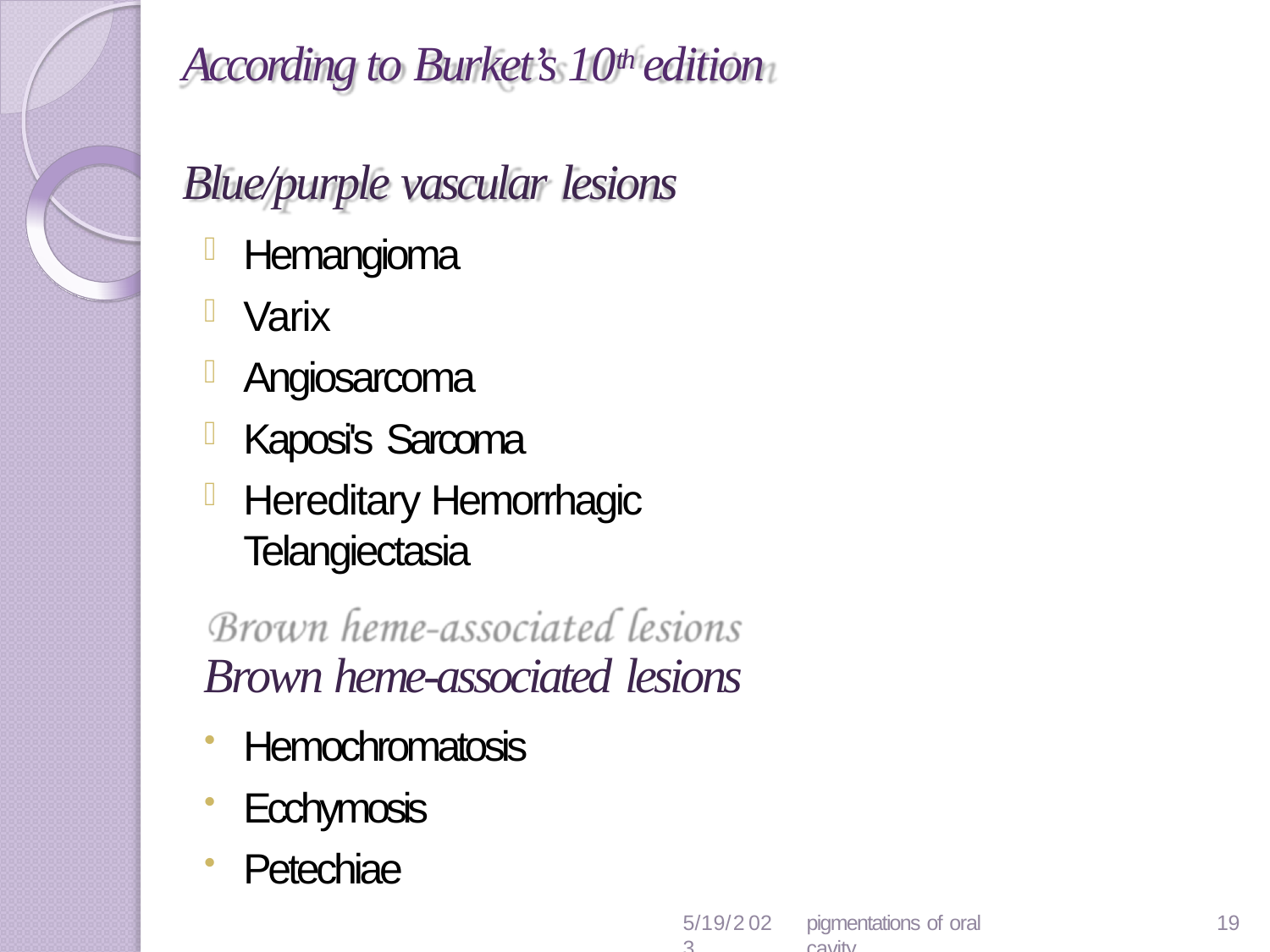

# According to Burket’s 10th edition
Blue/purple vascular lesions
Hemangioma
Varix
Angiosarcoma
Kaposi's Sarcoma
Hereditary Hemorrhagic Telangiectasia

Brown heme-associated lesions
Hemochromatosis
Ecchymosis
Petechiae

5/19/2023
pigmentations of oral cavity
19